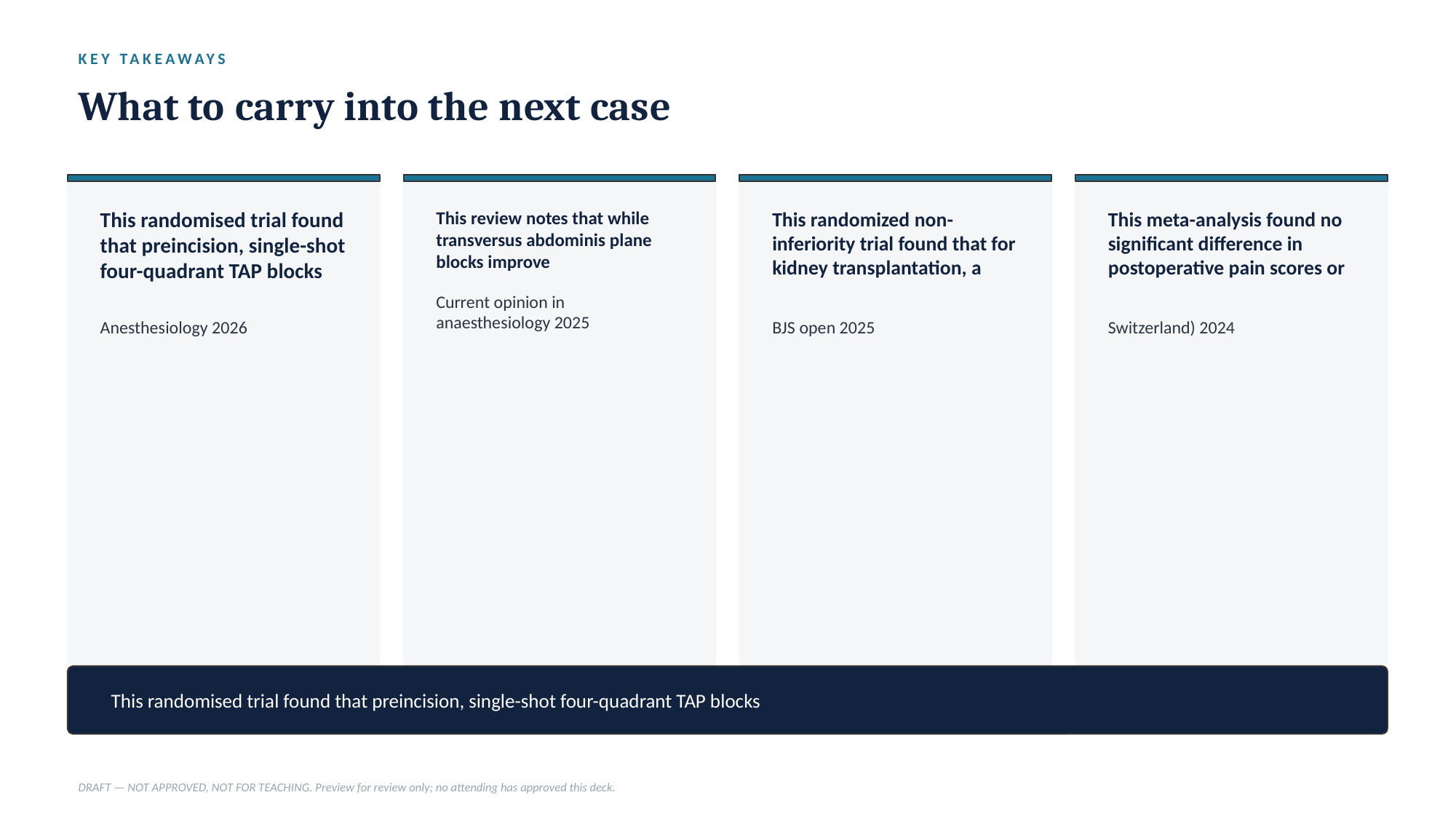

KEY TAKEAWAYS
What to carry into the next case

This randomised trial found that preincision, single-shot four-quadrant TAP blocks
This review notes that while transversus abdominis plane blocks improve
This randomized non-inferiority trial found that for kidney transplantation, a
This meta-analysis found no significant difference in postoperative pain scores or
Current opinion in anaesthesiology 2025
Anesthesiology 2026
BJS open 2025
Switzerland) 2024

This randomised trial found that preincision, single-shot four-quadrant TAP blocks
DRAFT — NOT APPROVED, NOT FOR TEACHING. Preview for review only; no attending has approved this deck.